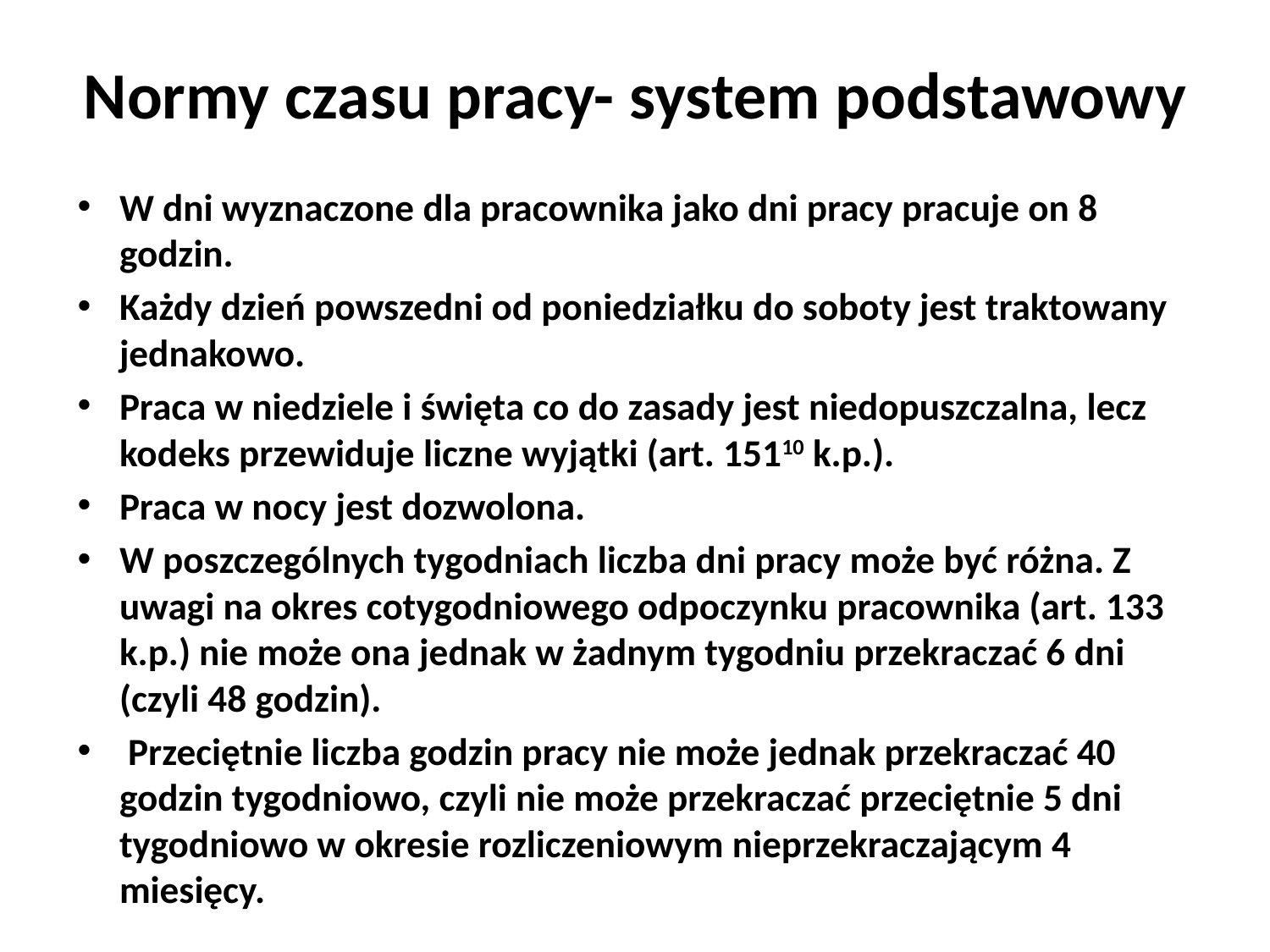

# Normy czasu pracy- system podstawowy
W dni wyznaczone dla pracownika jako dni pracy pracuje on 8 godzin.
Każdy dzień powszedni od poniedziałku do soboty jest traktowany jednakowo.
Praca w niedziele i święta co do zasady jest niedopuszczalna, lecz kodeks przewiduje liczne wyjątki (art. 15110 k.p.).
Praca w nocy jest dozwolona.
W poszczególnych tygodniach liczba dni pracy może być różna. Z uwagi na okres cotygodniowego odpoczynku pracownika (art. 133 k.p.) nie może ona jednak w żadnym tygodniu przekraczać 6 dni (czyli 48 godzin).
 Przeciętnie liczba godzin pracy nie może jednak przekraczać 40 godzin tygodniowo, czyli nie może przekraczać przeciętnie 5 dni tygodniowo w okresie rozliczeniowym nieprzekraczającym 4 miesięcy.